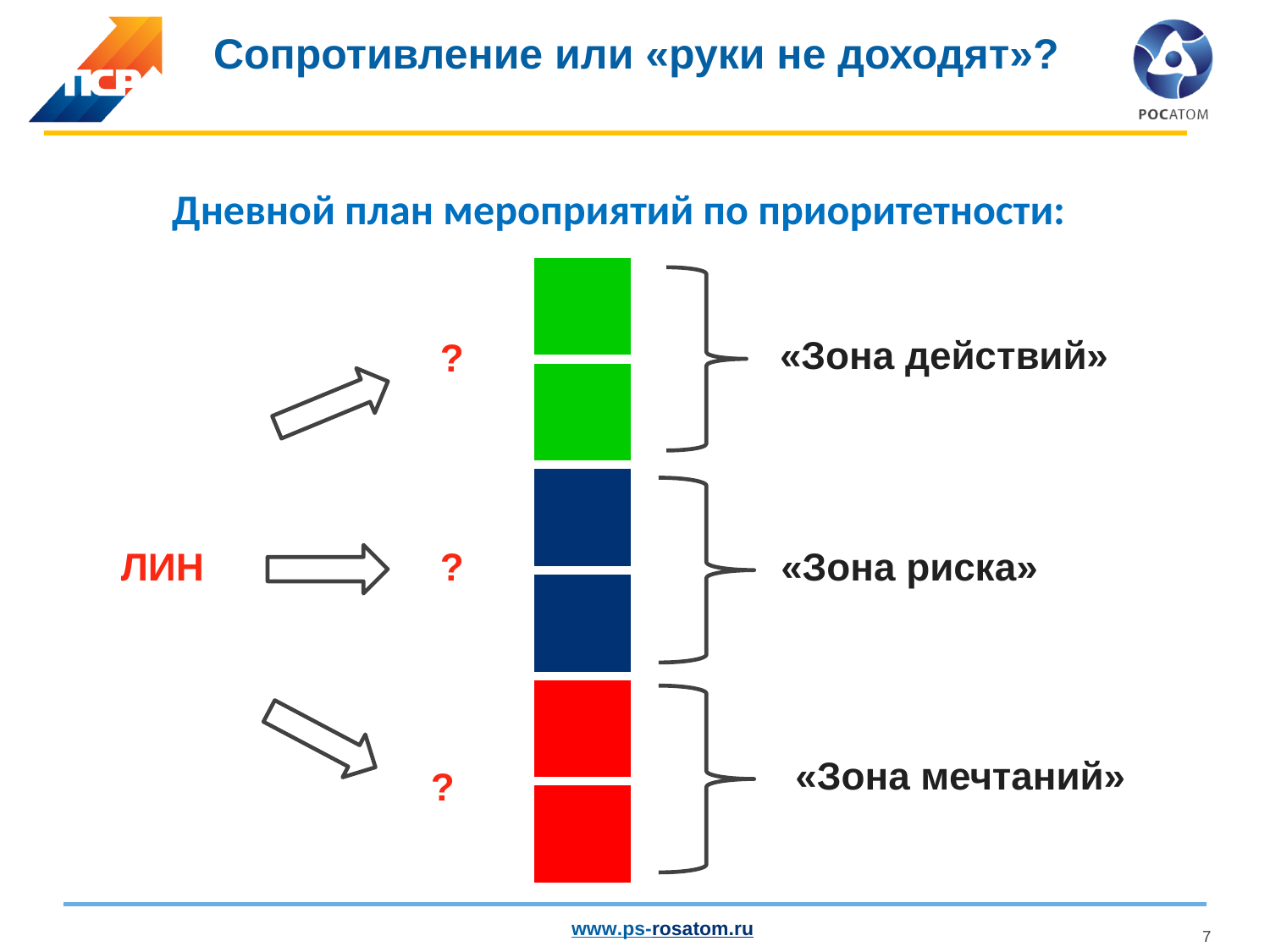

# Сопротивление или «руки не доходят»?
Дневной план мероприятий по приоритетности:

«Зона действий»
?

ЛИН

?
«Зона риска»

«Зона мечтаний»
?